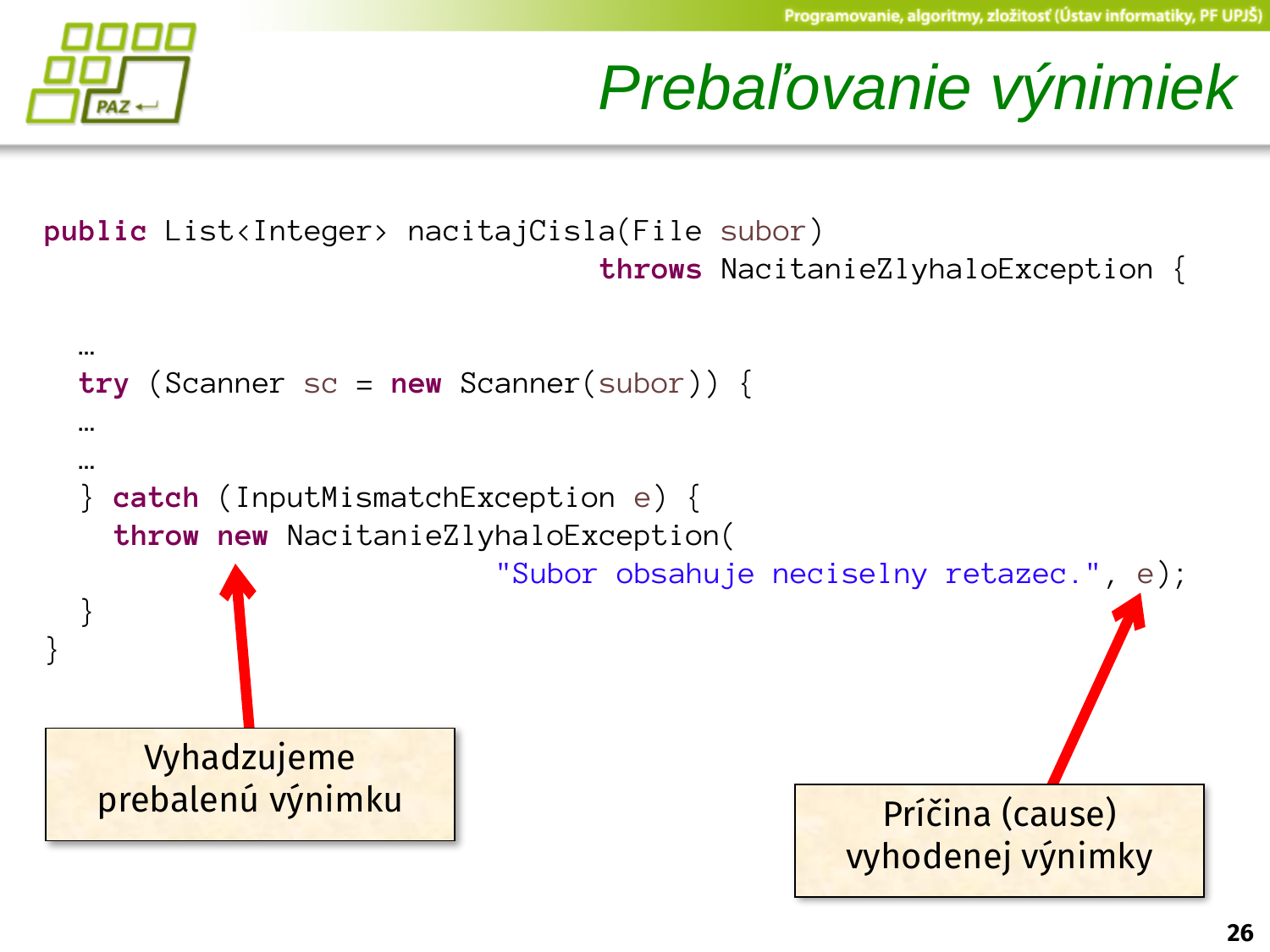

# Prebaľovanie výnimiek
public List<Integer> nacitajCisla(File subor)
                                throws NacitanieZlyhaloException {

  …
  try (Scanner sc = new Scanner(subor)) {
  …
  …
  } catch (InputMismatchException e) {
    throw new NacitanieZlyhaloException(
                          "Subor obsahuje neciselny retazec.", e);
  }
}

Vyhadzujeme prebalenú výnimku
Príčina (cause) vyhodenej výnimky